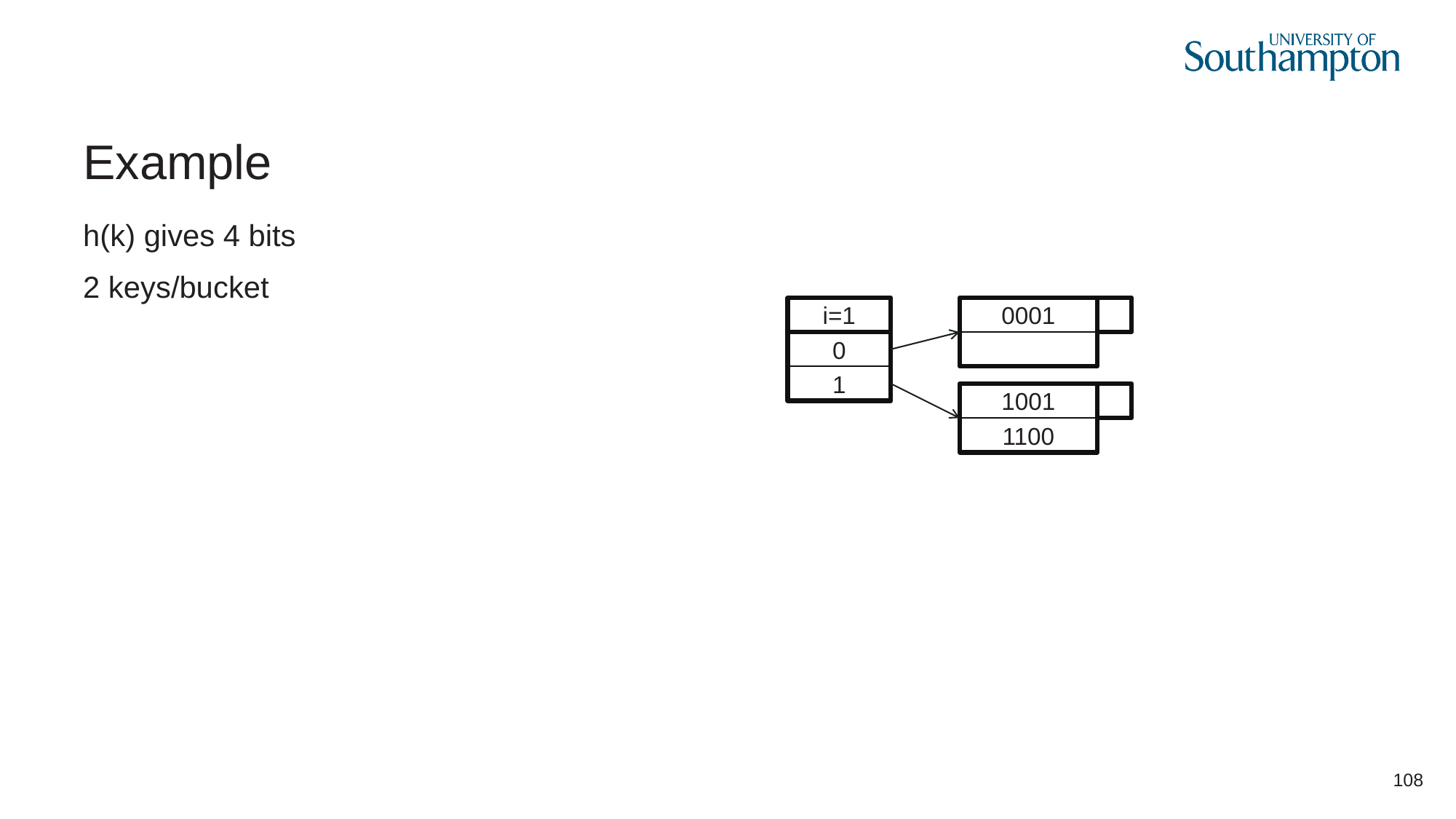

# Example
h(k) gives 4 bits
2 keys/bucket
i=1
0001

0

1
1001

1100